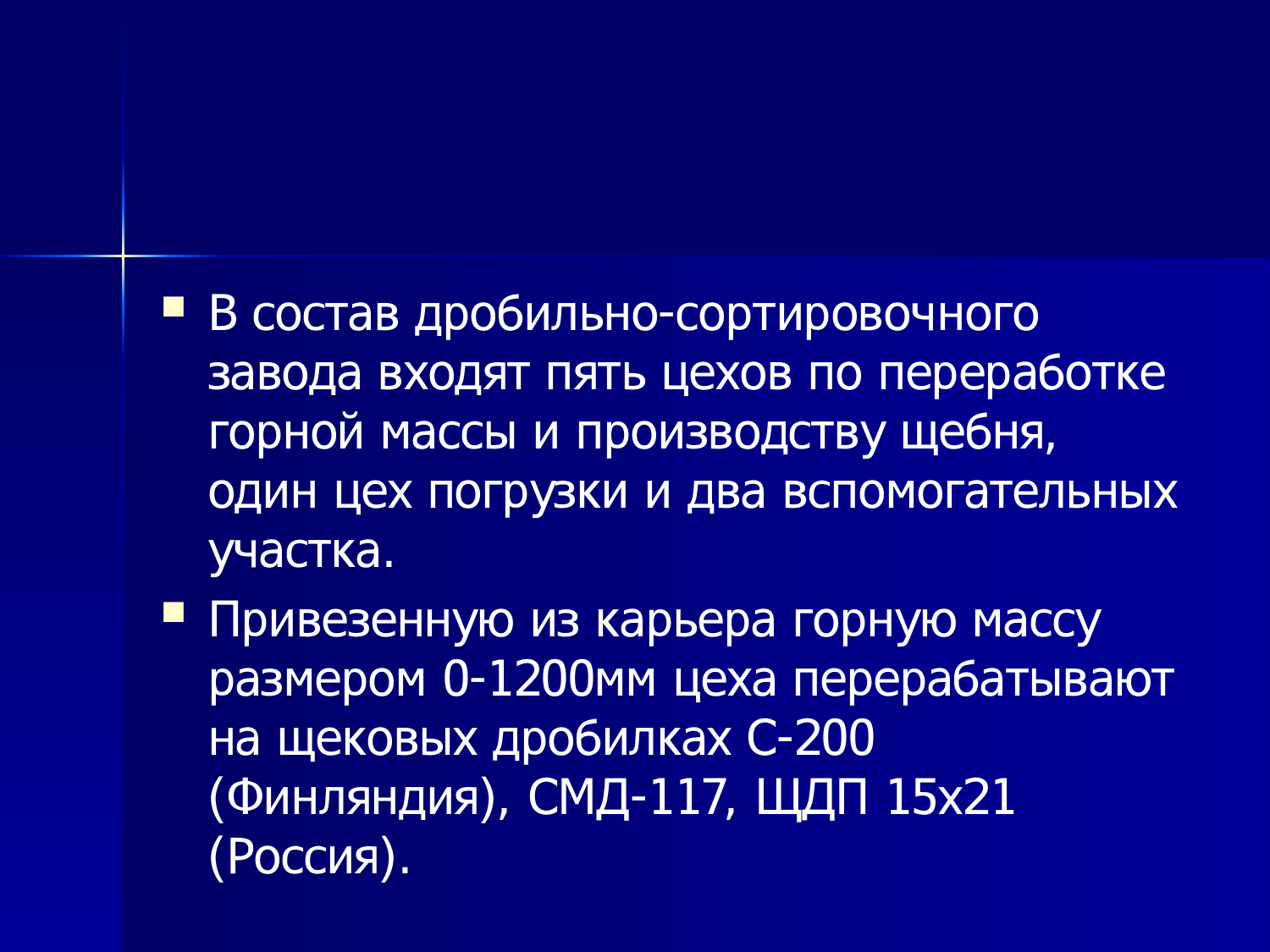

В состав дробильно-сортировочного завода входят пять цехов по переработке горной массы и производству щебня, один цех погрузки и два вспомогательных участка.
Привезенную из карьера горную массу размером 0-1200мм цеха перерабатывают на щековых дробилках С-200 (Финляндия), СМД-117, ЩДП 15х21 (Россия).